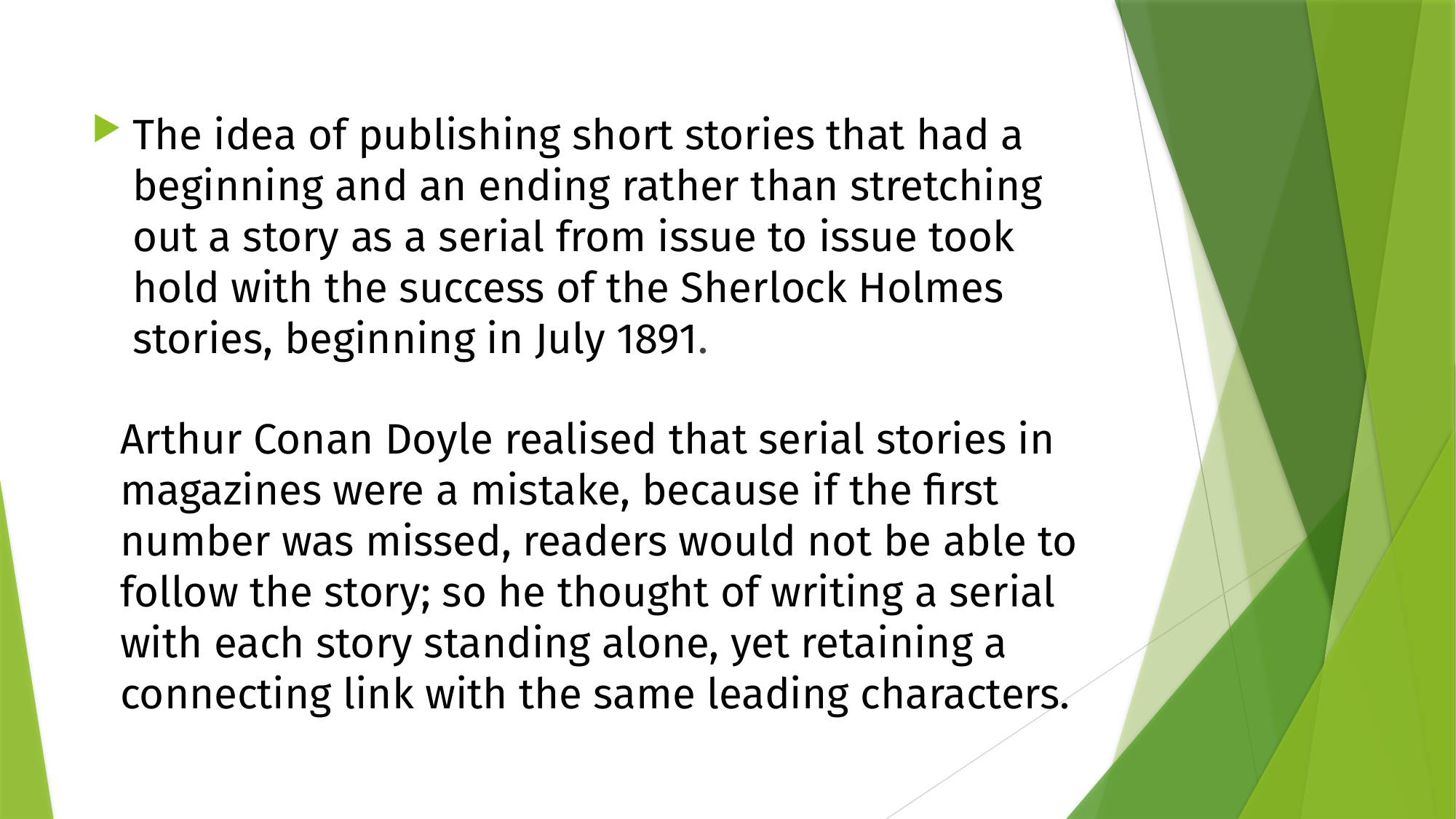

The idea of publishing short stories that had a beginning and an ending rather than stretching out a story as a serial from issue to issue took hold with the success of the Sherlock Holmes stories, beginning in July 1891.
Arthur Conan Doyle realised that serial stories in magazines were a mistake, because if the first number was missed, readers would not be able to follow the story; so he thought of writing a serial with each story standing alone, yet retaining a connecting link with the same leading characters.